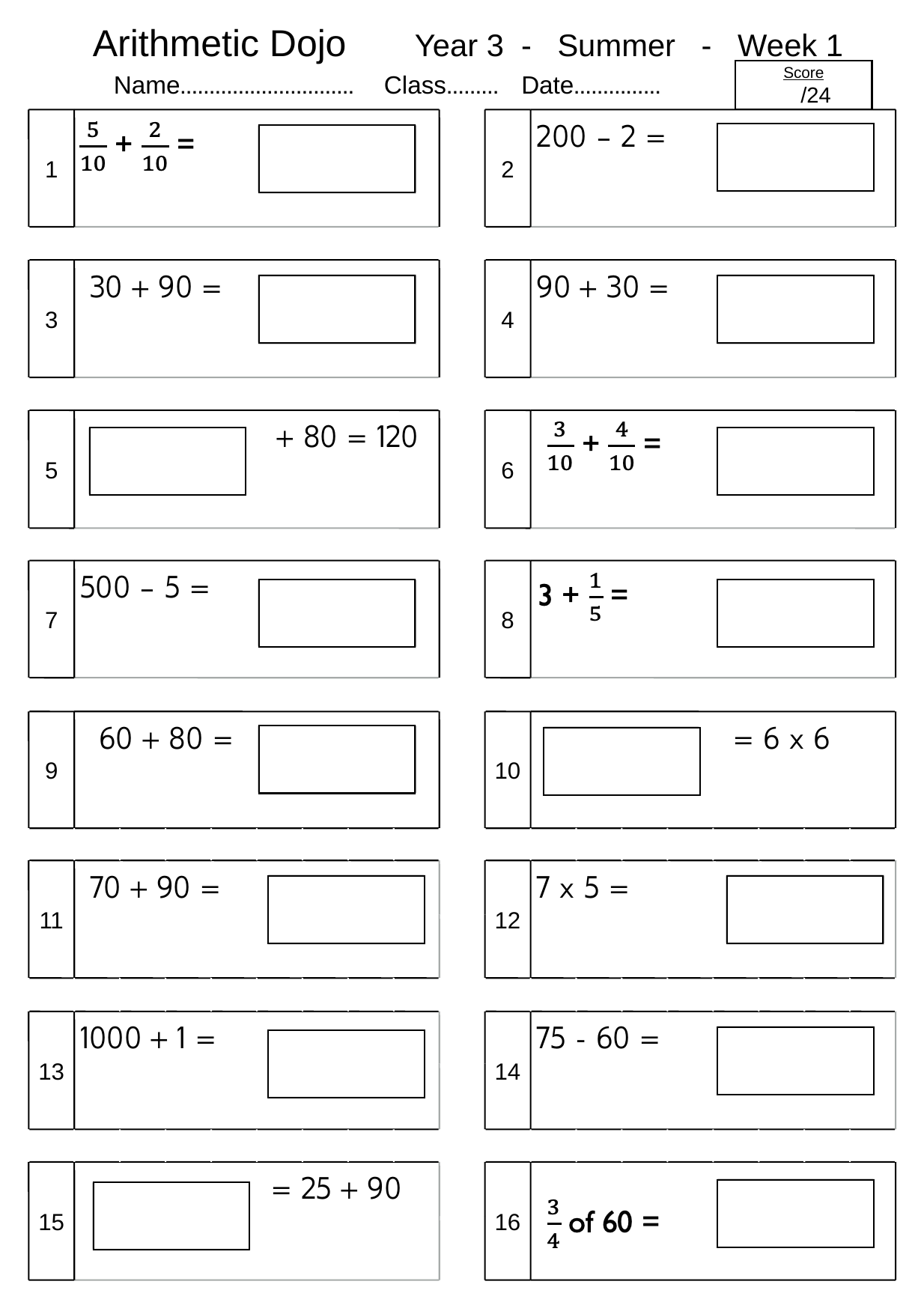

Arithmetic Dojo        Year 3  -   Summer   -   Week 1
Score
    /24
Name…………………………    Class………   Date……………
1

2

200 – 2 =

3

 30 + 90 =

4

90 + 30 =

5

                     + 80 = 120

6

7

500 – 5 =

8

9

  60 + 80 =

10

                     = 6 x 6

11

 70 + 90 =

12

7 x 5 =

13

1000 + 1 =

14

75 - 60 =

15

                    = 25 + 90

16